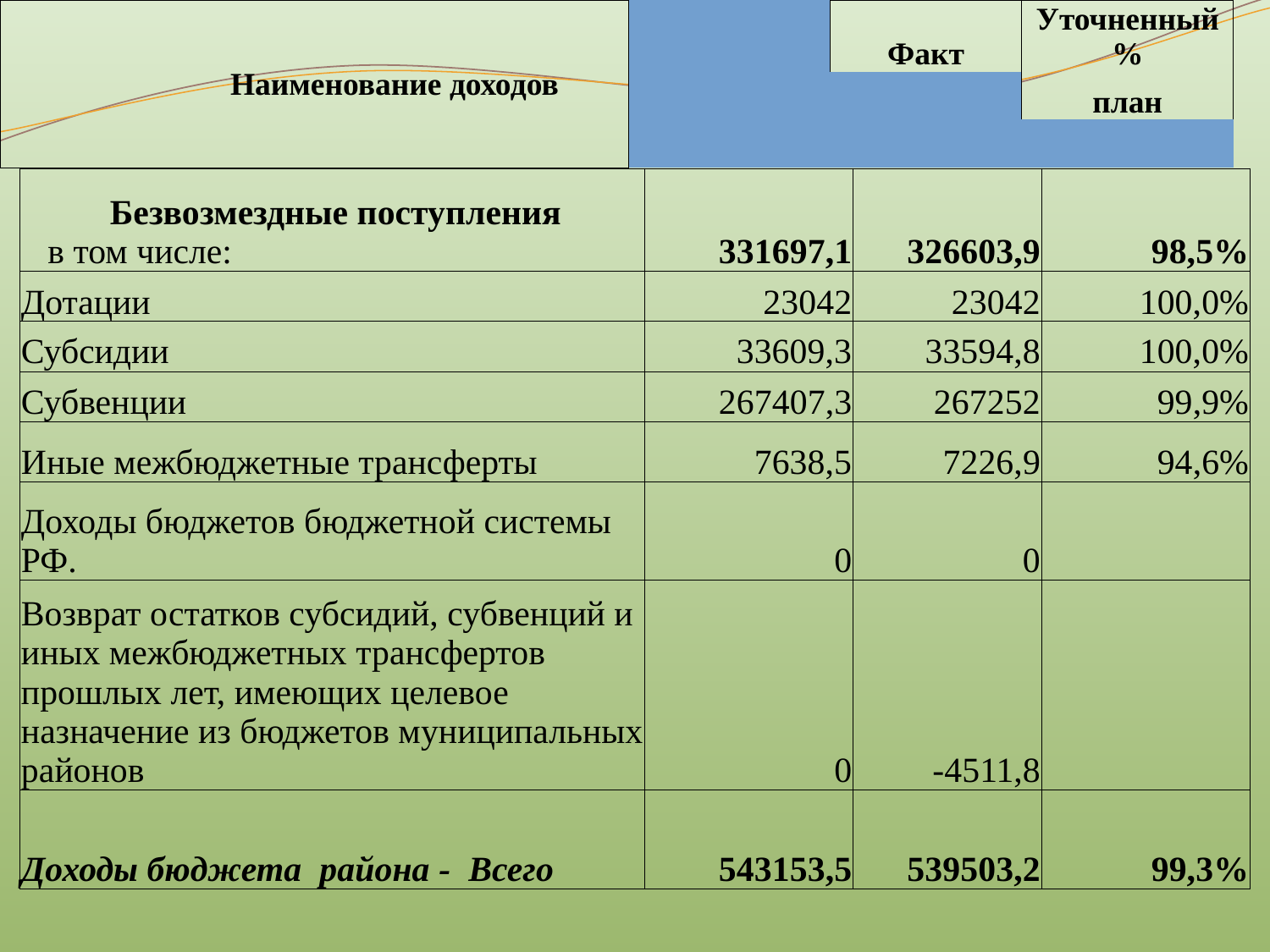

| Наименование доходов |  |  | Уточненный | Факт | % |
| --- | --- | --- | --- | --- | --- |
|  |  |  | план | исполнения | исполнения |
|  |  |  | 2017 г. | 2017 г. |  |
| Безвозмездные поступления в том числе: | 331697,1 | 326603,9 | 98,5% |
| --- | --- | --- | --- |
| Дотации | 23042 | 23042 | 100,0% |
| Субсидии | 33609,3 | 33594,8 | 100,0% |
| Субвенции | 267407,3 | 267252 | 99,9% |
| Иные межбюджетные трансферты | 7638,5 | 7226,9 | 94,6% |
| Доходы бюджетов бюджетной системы РФ. | 0 | 0 |  |
| Возврат остатков субсидий, субвенций и иных межбюджетных трансфертов прошлых лет, имеющих целевое назначение из бюджетов муниципальных районов | 0 | -4511,8 |  |
| Доходы бюджета района - Всего | 543153,5 | 539503,2 | 99,3% |